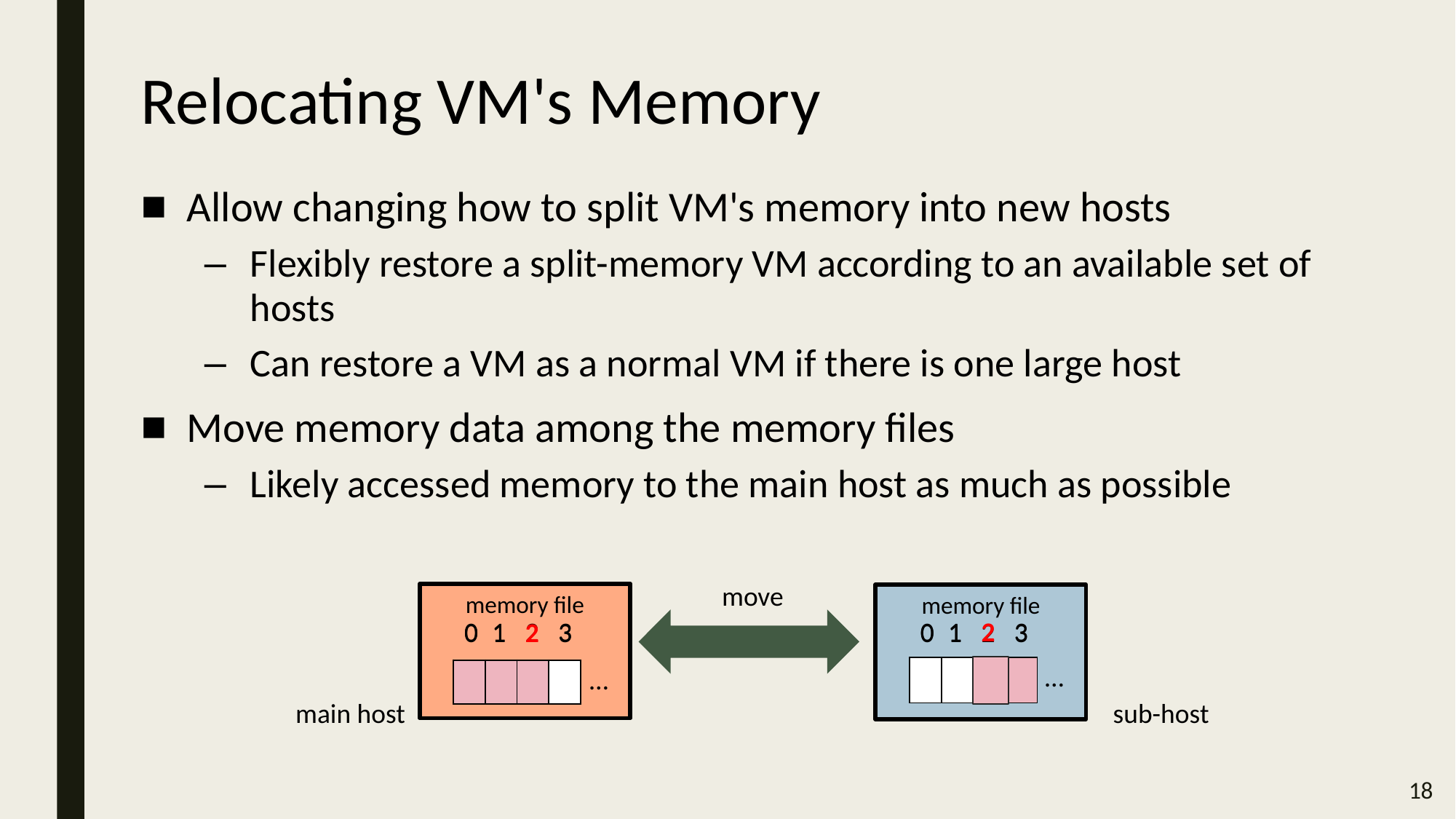

# Relocating VM's Memory
Allow changing how to split VM's memory into new hosts
Flexibly restore a split-memory VM according to an available set of hosts
Can restore a VM as a normal VM if there is one large host
Move memory data among the memory files
Likely accessed memory to the main host as much as possible

move

memory file
memory file

| 0 | 1 | 2 | 3 |
| --- | --- | --- | --- |
| 0 | 1 | 2 | 3 |
| --- | --- | --- | --- |
| 0 | 1 | 2 | 3 |
| --- | --- | --- | --- |
| 0 | 1 | 2 | 3 |
| --- | --- | --- | --- |
…
…

|  |  |  |  |
| --- | --- | --- | --- |
|  |  |  |  |
| --- | --- | --- | --- |
|  |  |  |  |
| --- | --- | --- | --- |
|  |  |  |  |
| --- | --- | --- | --- |
main host
sub-host
18